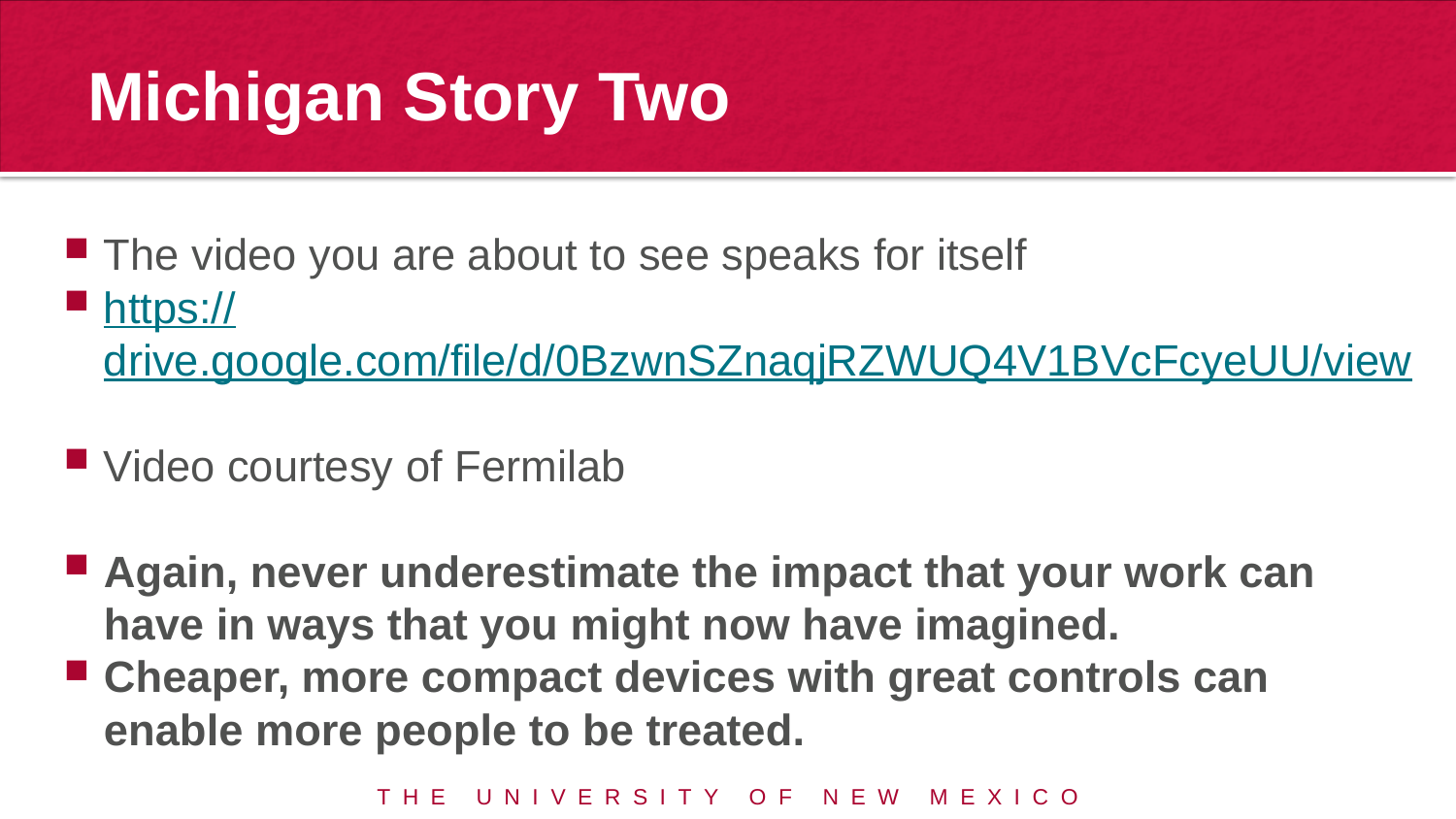

# Michigan Story Two
The video you are about to see speaks for itself
https://drive.google.com/file/d/0BzwnSZnaqjRZWUQ4V1BVcFcyeUU/view

Video courtesy of Fermilab

Again, never underestimate the impact that your work can have in ways that you might now have imagined.
Cheaper, more compact devices with great controls can enable more people to be treated.